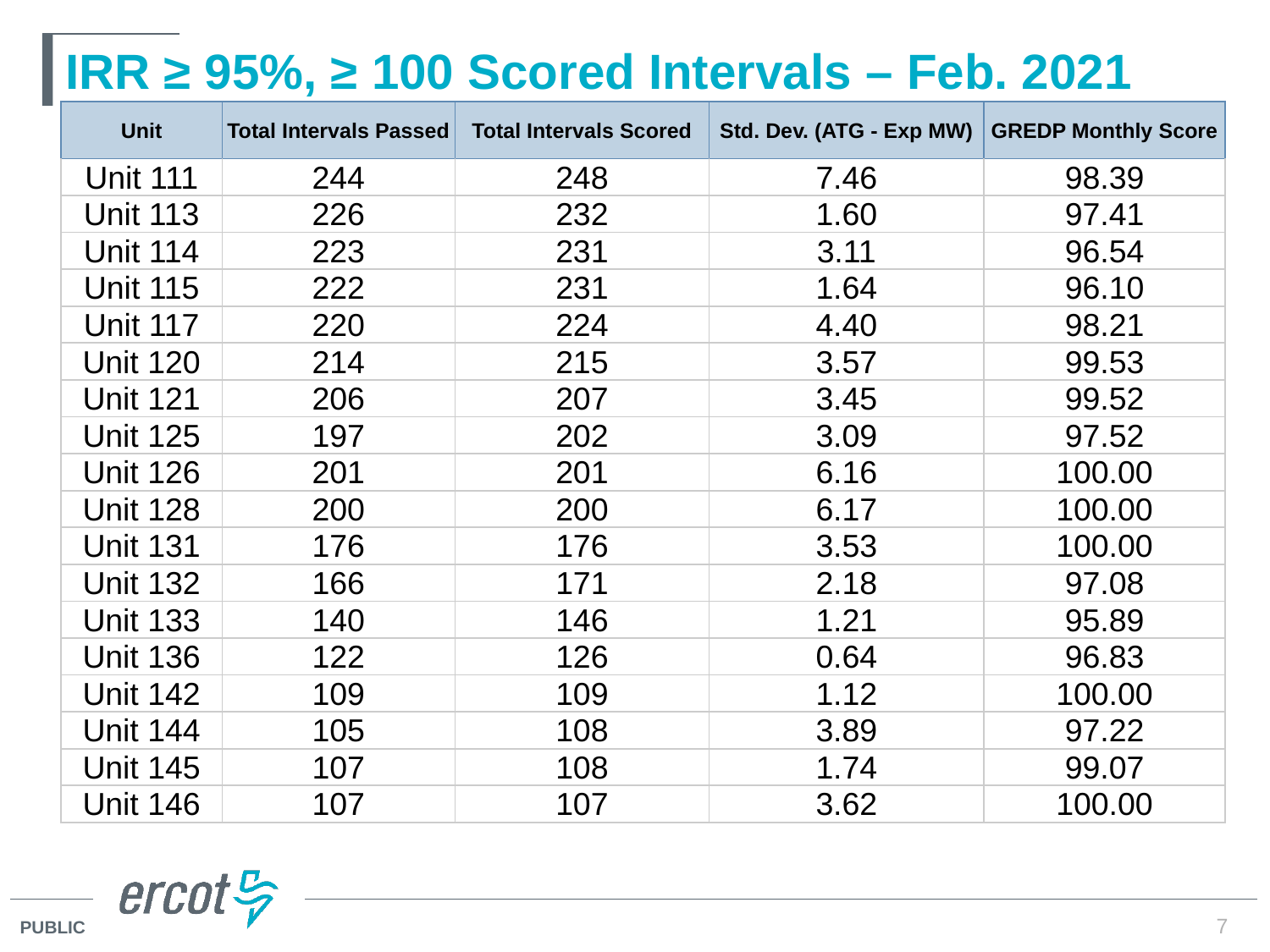

# IRR ≥ 95%, ≥ 100 Scored Intervals – Feb. 2021
| Unit | Total Intervals Passed | Total Intervals Scored | Std. Dev. (ATG - Exp MW) | GREDP Monthly Score |
| --- | --- | --- | --- | --- |
| Unit 111 | 244 | 248 | 7.46 | 98.39 |
| Unit 113 | 226 | 232 | 1.60 | 97.41 |
| Unit 114 | 223 | 231 | 3.11 | 96.54 |
| Unit 115 | 222 | 231 | 1.64 | 96.10 |
| Unit 117 | 220 | 224 | 4.40 | 98.21 |
| Unit 120 | 214 | 215 | 3.57 | 99.53 |
| Unit 121 | 206 | 207 | 3.45 | 99.52 |
| Unit 125 | 197 | 202 | 3.09 | 97.52 |
| Unit 126 | 201 | 201 | 6.16 | 100.00 |
| Unit 128 | 200 | 200 | 6.17 | 100.00 |
| Unit 131 | 176 | 176 | 3.53 | 100.00 |
| Unit 132 | 166 | 171 | 2.18 | 97.08 |
| Unit 133 | 140 | 146 | 1.21 | 95.89 |
| Unit 136 | 122 | 126 | 0.64 | 96.83 |
| Unit 142 | 109 | 109 | 1.12 | 100.00 |
| Unit 144 | 105 | 108 | 3.89 | 97.22 |
| Unit 145 | 107 | 108 | 1.74 | 99.07 |
| Unit 146 | 107 | 107 | 3.62 | 100.00 |
7